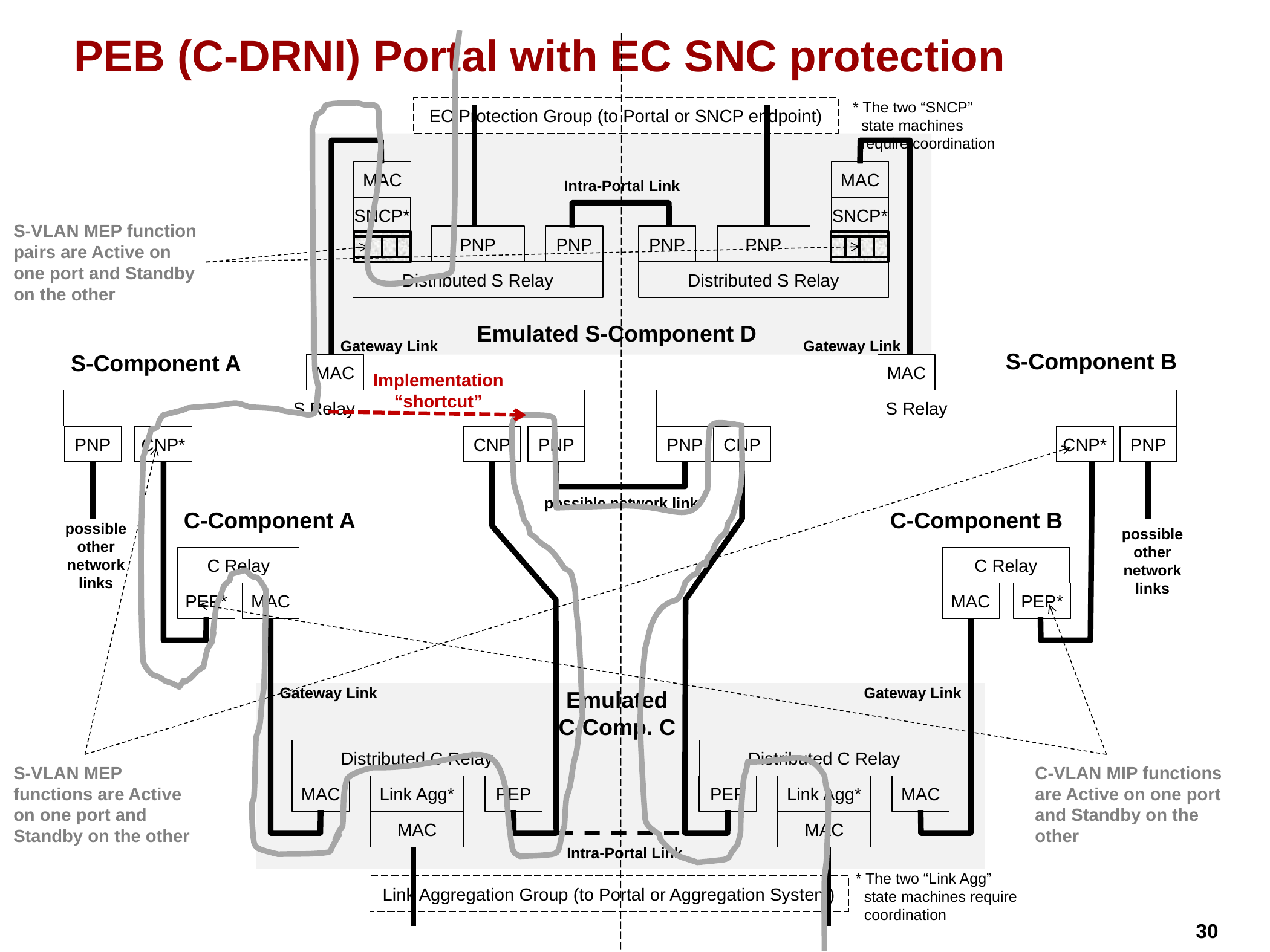

# PEB (C-DRNI) Portal with EC SNC protection

EC Protection Group (to Portal or SNCP endpoint)
* The two “SNCP” state machines require coordination

MAC
MAC
Intra-Portal Link
SNCP*
SNCP*

S-VLAN MEP function pairs are Active on one port and Standby on the other
PNP
PNP
PNP
PNP

Distributed S Relay
Distributed S Relay
Emulated S-Component D
Gateway Link
Gateway Link
S-Component B
S-Component A
MAC
MAC
Implementation “shortcut”
S Relay
S Relay
PNP
CNP*
CNP
PNP
PNP
CNP
CNP*
PNP

possible network link
C-Component A
C-Component B
possible other network links
possible other network links
C Relay
C Relay
PEP*
MAC
MAC
PEP*

Gateway Link
Gateway Link
Emulated C-Comp. C
Intra-Portal Link
Distributed C Relay
Distributed C Relay
S-VLAN MEP functions are Active on one port and Standby on the other
C-VLAN MIP functions are Active on one port and Standby on the other
MAC
Link Agg*
PEP
PEP
Link Agg*
MAC

MAC
MAC
Intra-Portal Link
* The two “Link Agg” state machines require coordination
Link Aggregation Group (to Portal or Aggregation System)